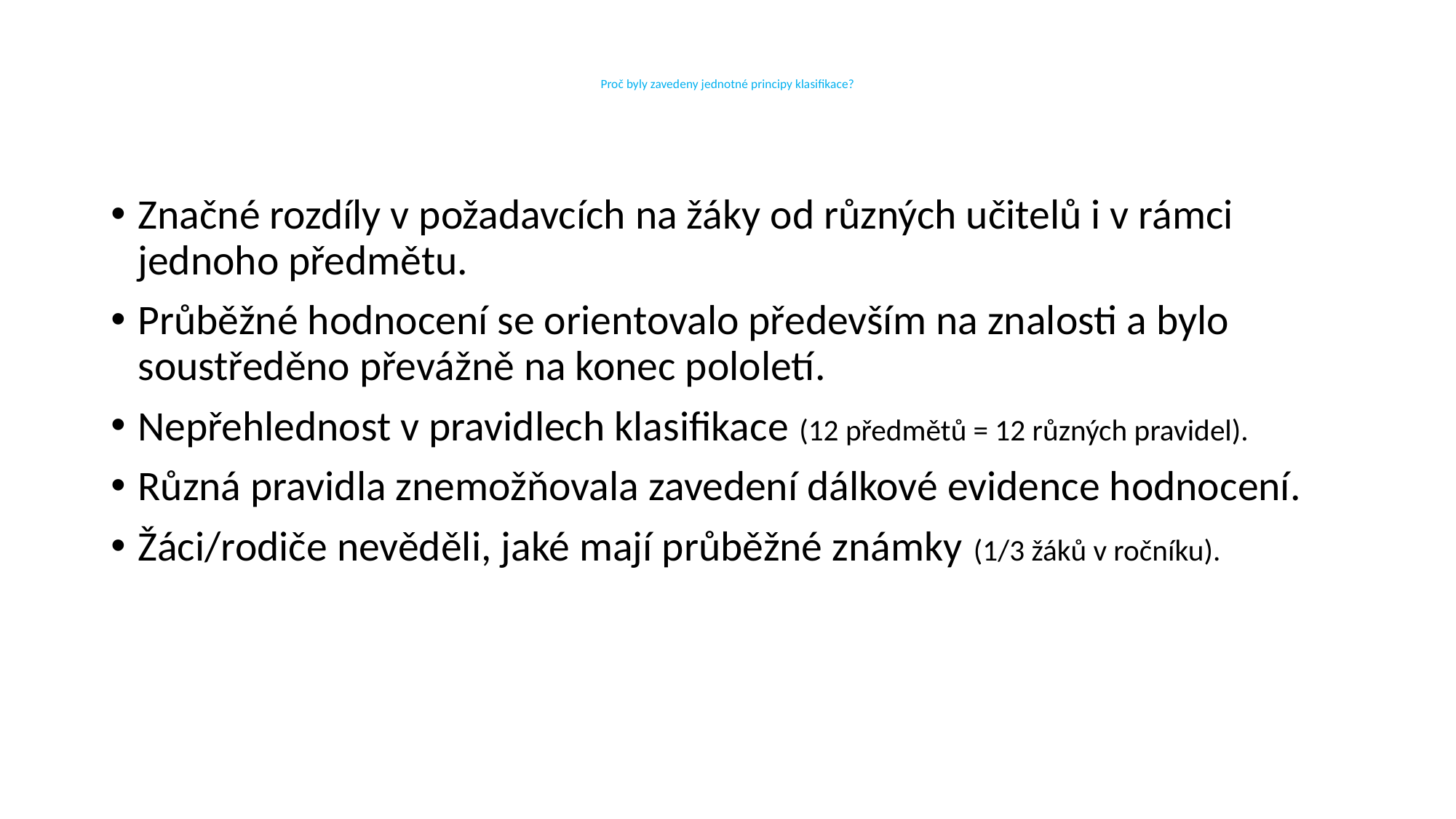

# Proč byly zavedeny jednotné principy klasifikace?
Značné rozdíly v požadavcích na žáky od různých učitelů i v rámci jednoho předmětu.
Průběžné hodnocení se orientovalo především na znalosti a bylo soustředěno převážně na konec pololetí.
Nepřehlednost v pravidlech klasifikace (12 předmětů = 12 různých pravidel).
Různá pravidla znemožňovala zavedení dálkové evidence hodnocení.
Žáci/rodiče nevěděli, jaké mají průběžné známky (1/3 žáků v ročníku).